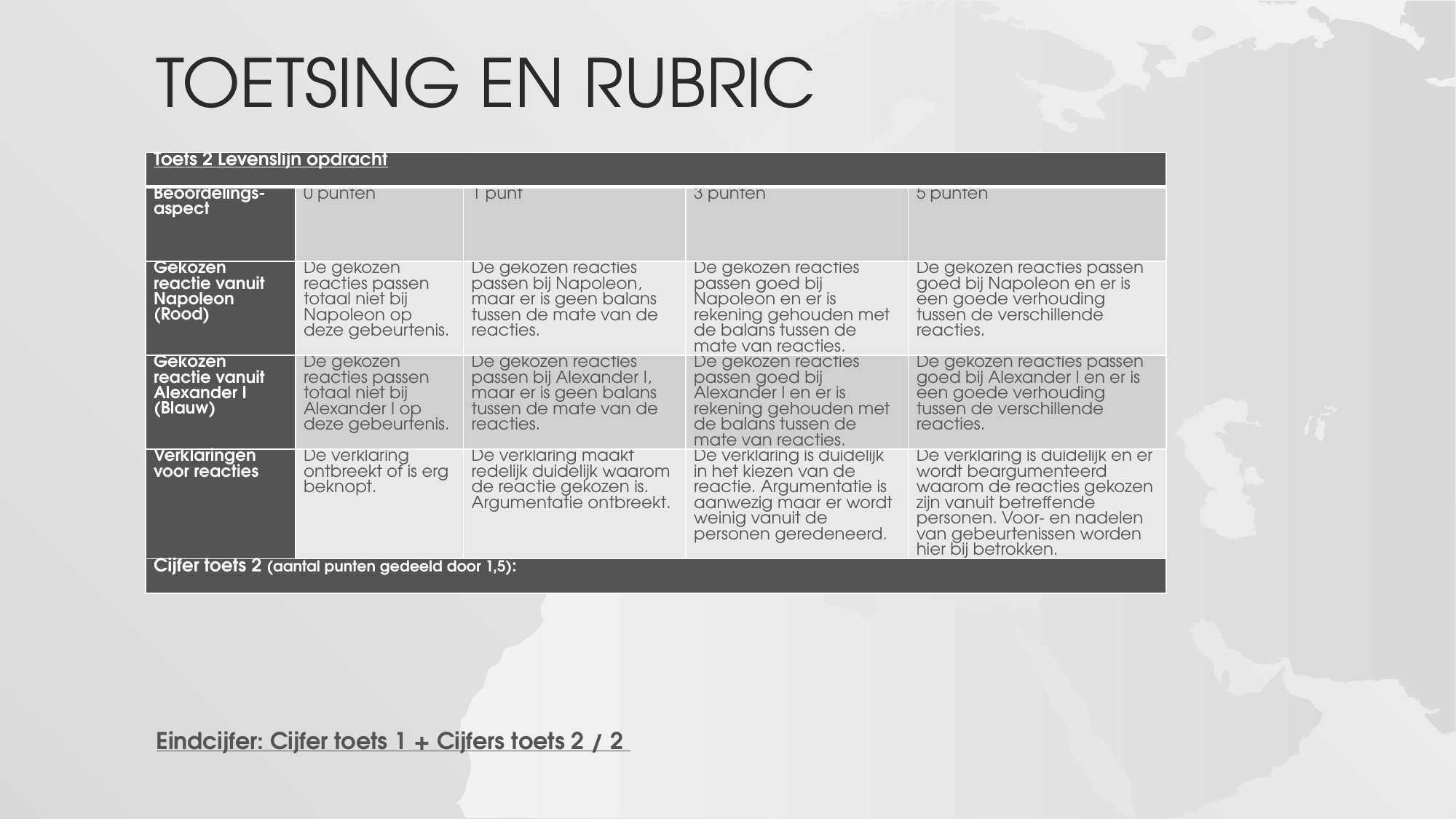

# Toetsing en Rubric
| Toets 2 Levenslijn opdracht |  |  |  |  |
| --- | --- | --- | --- | --- |
| Beoordelings-aspect | 0 punten | 1 punt | 3 punten | 5 punten |
| Gekozen reactie vanuit Napoleon (Rood) | De gekozen reacties passen totaal niet bij Napoleon op deze gebeurtenis. | De gekozen reacties passen bij Napoleon, maar er is geen balans tussen de mate van de reacties. | De gekozen reacties passen goed bij Napoleon en er is rekening gehouden met de balans tussen de mate van reacties. | De gekozen reacties passen goed bij Napoleon en er is een goede verhouding tussen de verschillende reacties. |
| Gekozen reactie vanuit Alexander I (Blauw) | De gekozen reacties passen totaal niet bij Alexander I op deze gebeurtenis. | De gekozen reacties passen bij Alexander I, maar er is geen balans tussen de mate van de reacties. | De gekozen reacties passen goed bij Alexander I en er is rekening gehouden met de balans tussen de mate van reacties. | De gekozen reacties passen goed bij Alexander I en er is een goede verhouding tussen de verschillende reacties. |
| Verklaringen voor reacties | De verklaring ontbreekt of is erg beknopt. | De verklaring maakt redelijk duidelijk waarom de reactie gekozen is. Argumentatie ontbreekt. | De verklaring is duidelijk in het kiezen van de reactie. Argumentatie is aanwezig maar er wordt weinig vanuit de personen geredeneerd. | De verklaring is duidelijk en er wordt beargumenteerd waarom de reacties gekozen zijn vanuit betreffende personen. Voor- en nadelen van gebeurtenissen worden hier bij betrokken. |
| Cijfer toets 2 (aantal punten gedeeld door 1,5): |  |  |  |  |

Eindcijfer: Cijfer toets 1 + Cijfers toets 2 / 2